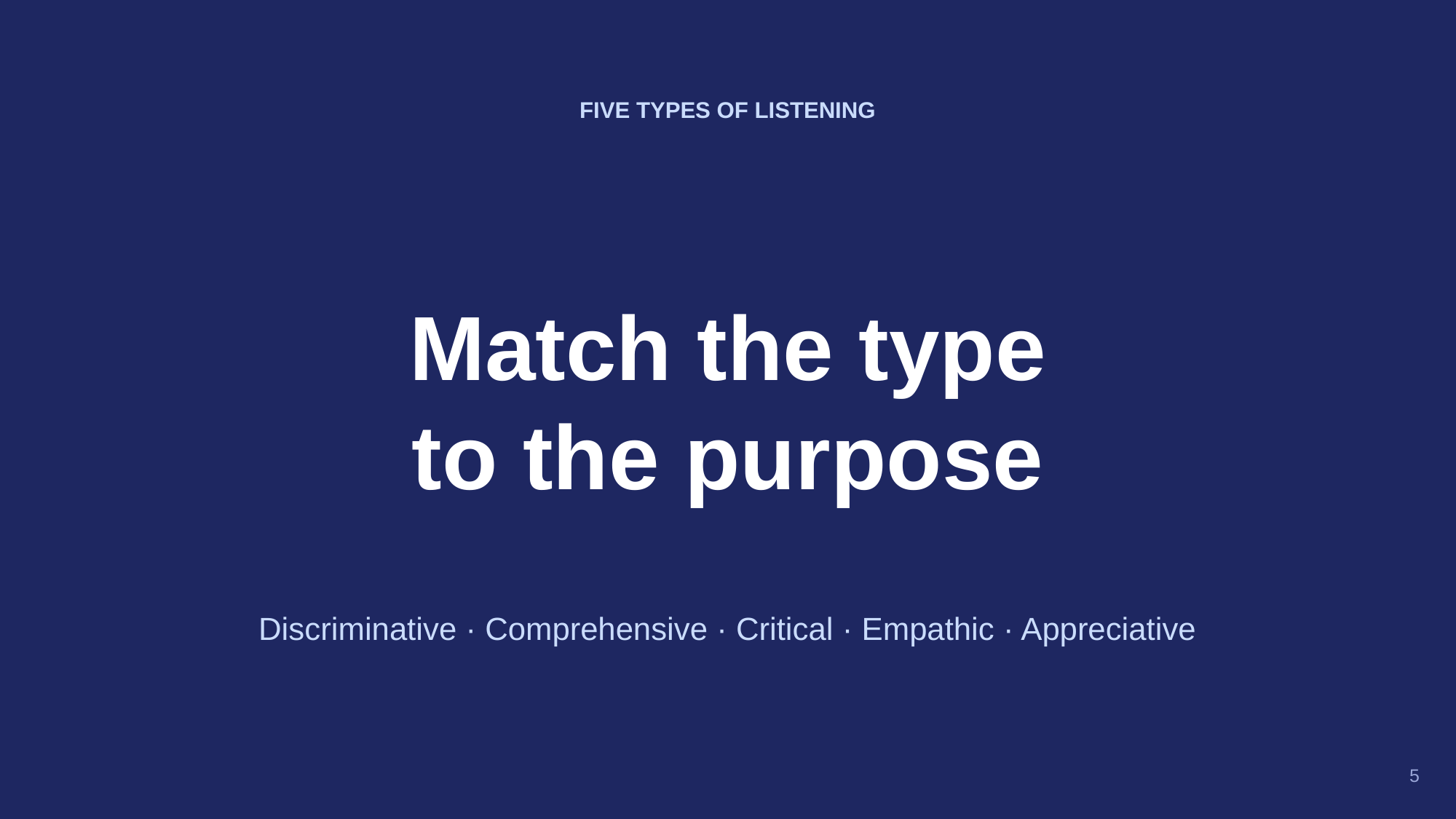

FIVE TYPES OF LISTENING
Match the type
to the purpose
Discriminative · Comprehensive · Critical · Empathic · Appreciative
5